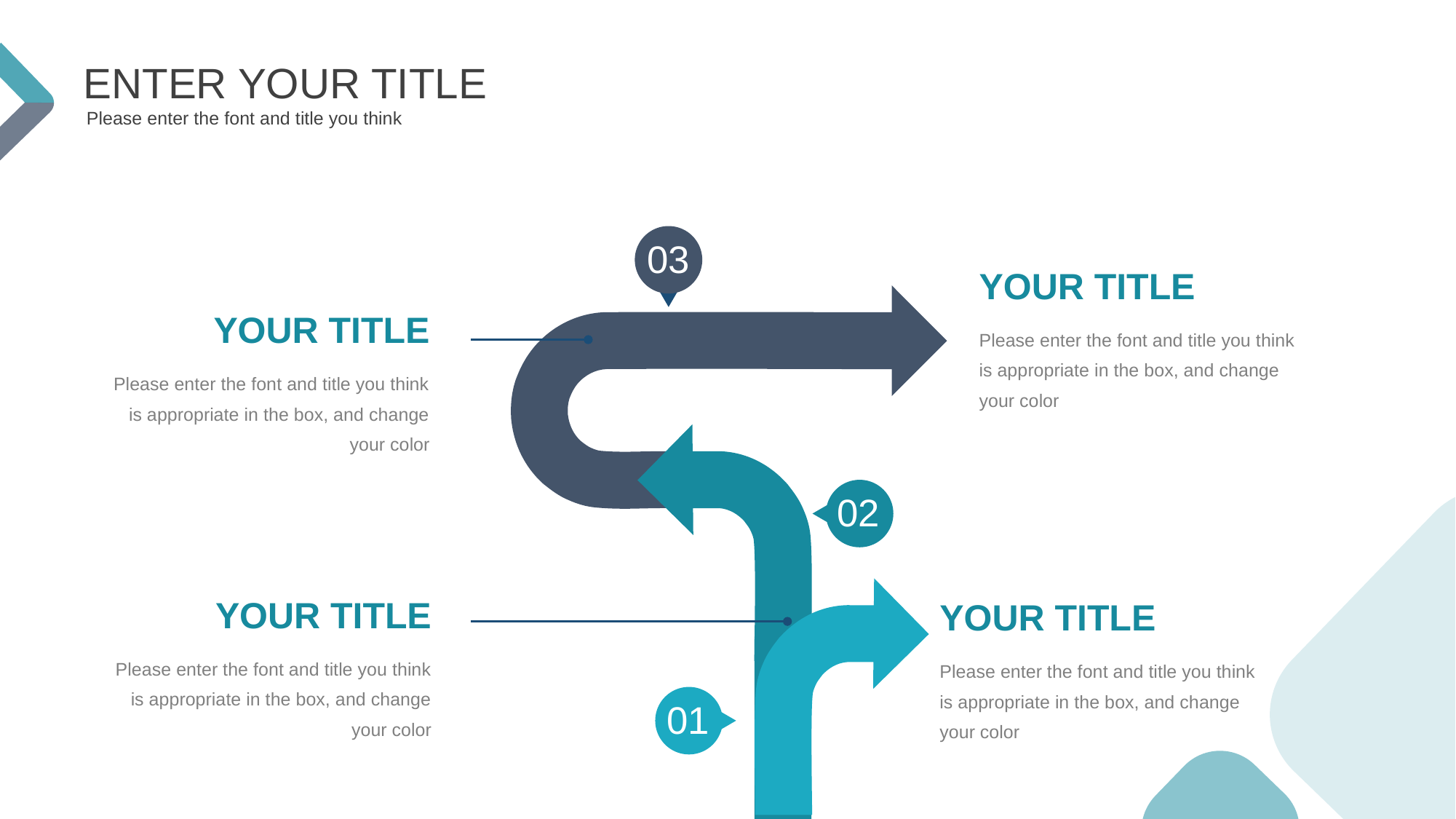

ENTER YOUR TITLE
Please enter the font and title you think

03
YOUR TITLE
EARTH

YOUR TITLE
Please enter the font and title you think is appropriate in the box, and change your color
Please enter the font and title you think is appropriate in the box, and change your color

02

YOUR TITLE
YOUR TITLE
Please enter the font and title you think is appropriate in the box, and change your color
Please enter the font and title you think is appropriate in the box, and change your color

01